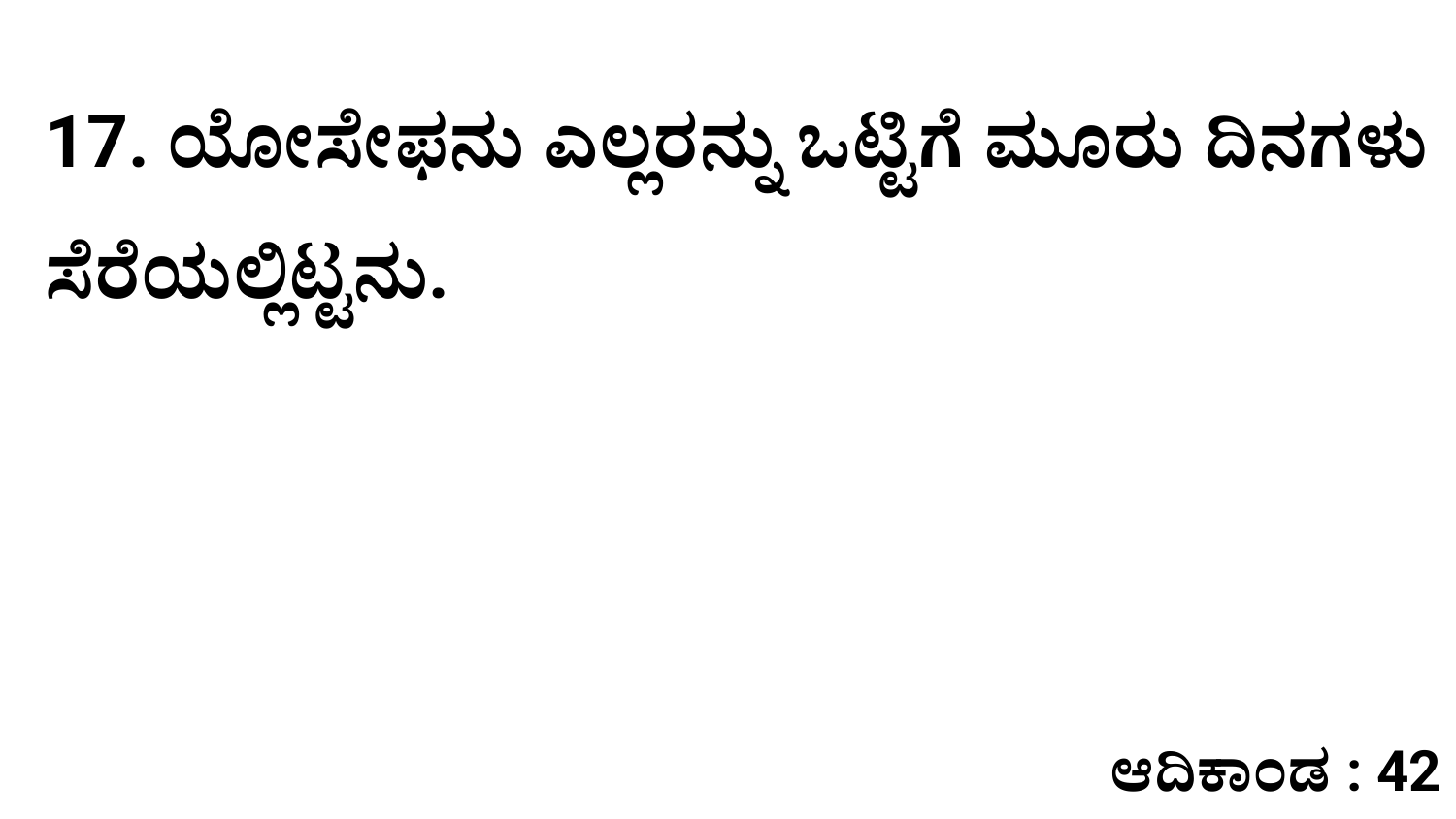

17. ಯೋಸೇಫನು ಎಲ್ಲರನ್ನು ಒಟ್ಟಿಗೆ ಮೂರು ದಿನಗಳು ಸೆರೆಯಲ್ಲಿಟ್ಟನು.
ಆದಿಕಾಂಡ : 42